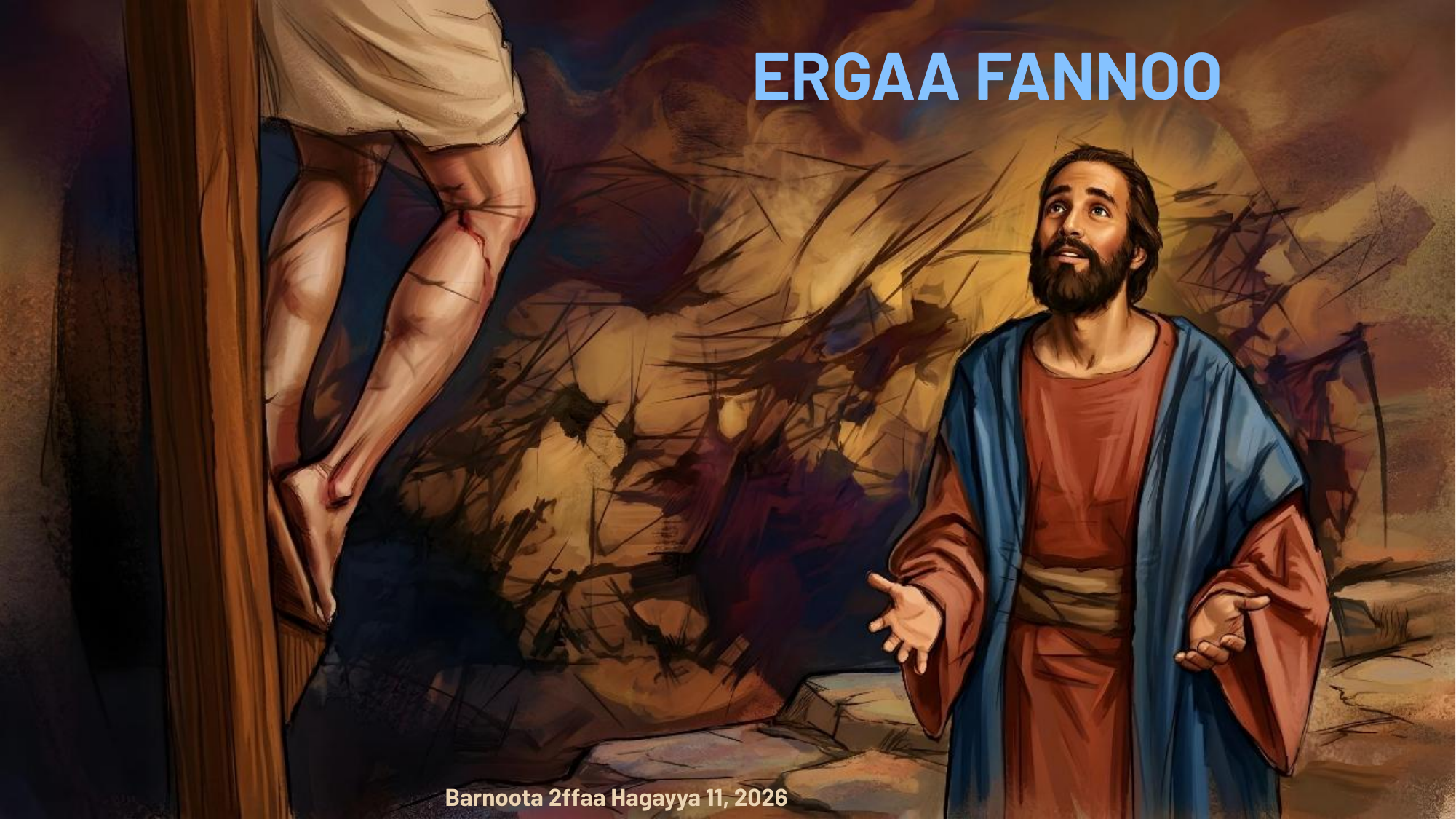

ERGAA FANNOO
Barnoota 2ffaa Hagayya 11, 2026